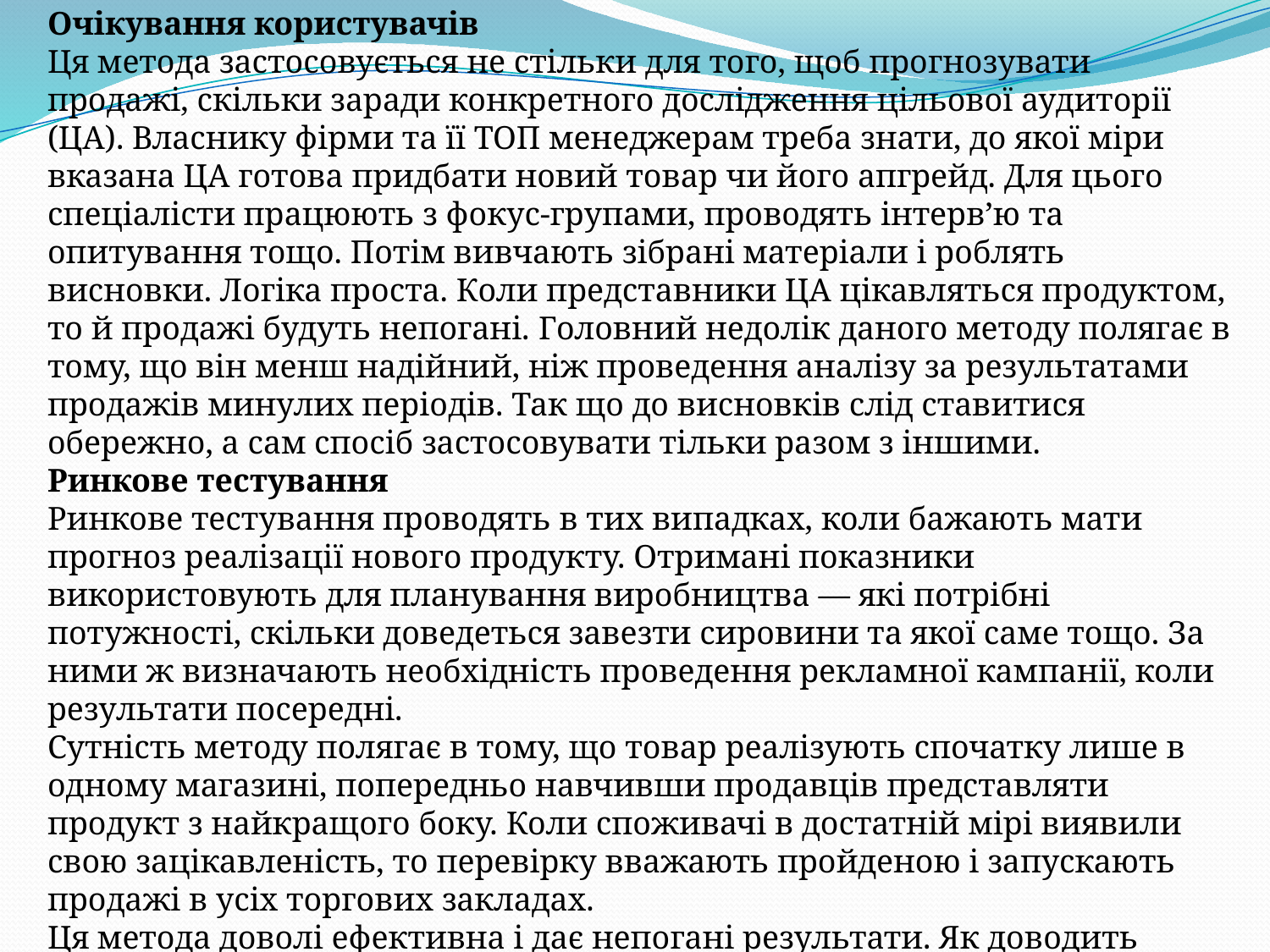

Очікування користувачів
Ця метода застосовується не стільки для того, щоб прогнозувати продажі, скільки заради конкретного дослідження цільової аудиторії (ЦА). Власнику фірми та її ТОП менеджерам треба знати, до якої міри вказана ЦА готова придбати новий товар чи його апгрейд. Для цього спеціалісти працюють з фокус-групами, проводять інтерв’ю та опитування тощо. Потім вивчають зібрані матеріали і роблять висновки. Логіка проста. Коли представники ЦА цікавляться продуктом, то й продажі будуть непогані. Головний недолік даного методу полягає в тому, що він менш надійний, ніж проведення аналізу за результатами продажів минулих періодів. Так що до висновків слід ставитися обережно, а сам спосіб застосовувати тільки разом з іншими.
Ринкове тестування
Ринкове тестування проводять в тих випадках, коли бажають мати прогноз реалізації нового продукту. Отримані показники використовують для планування виробництва — які потрібні потужності, скільки доведеться завезти сировини та якої саме тощо. За ними ж визначають необхідність проведення рекламної кампанії, коли результати посередні.
Сутність методу полягає в тому, що товар реалізують спочатку лише в одному магазині, попередньо навчивши продавців представляти продукт з найкращого боку. Коли споживачі в достатній мірі виявили свою зацікавленість, то перевірку вважають пройденою і запускають продажі в усіх торгових закладах.
Ця метода доволі ефективна і дає непогані результати. Як доводить практика, кожні три товари з чотирьох, що мали успіх під час проведення такого тестування, після виходу на «повний» ринок користувалися високим попитом. Але є й мінуси. По-перше, даний спосіб забирає багато часу. А по-друге, він зовсім не підходить для промислової групи товарів.